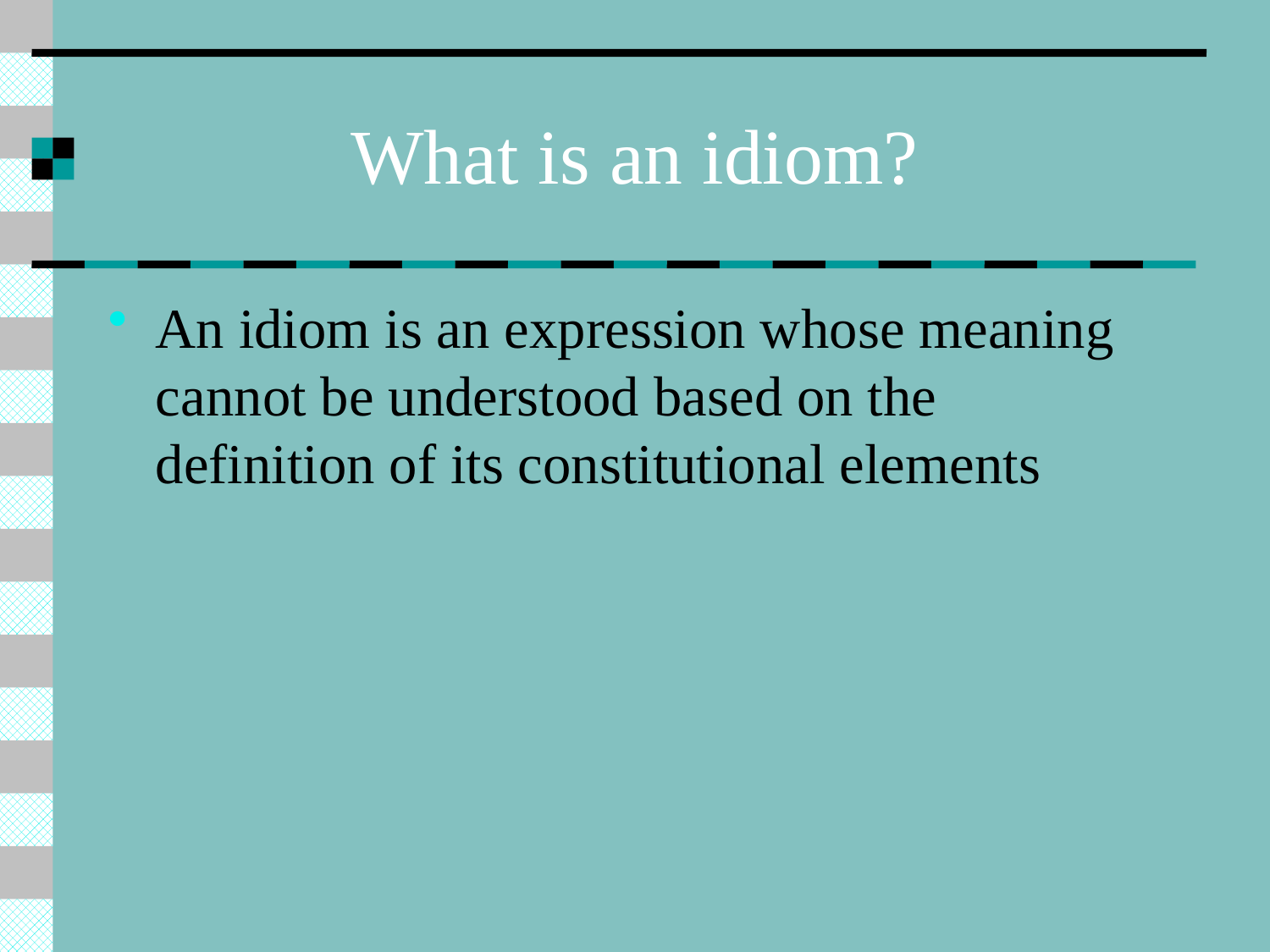

# What is an idiom?
An idiom is an expression whose meaning cannot be understood based on the definition of its constitutional elements